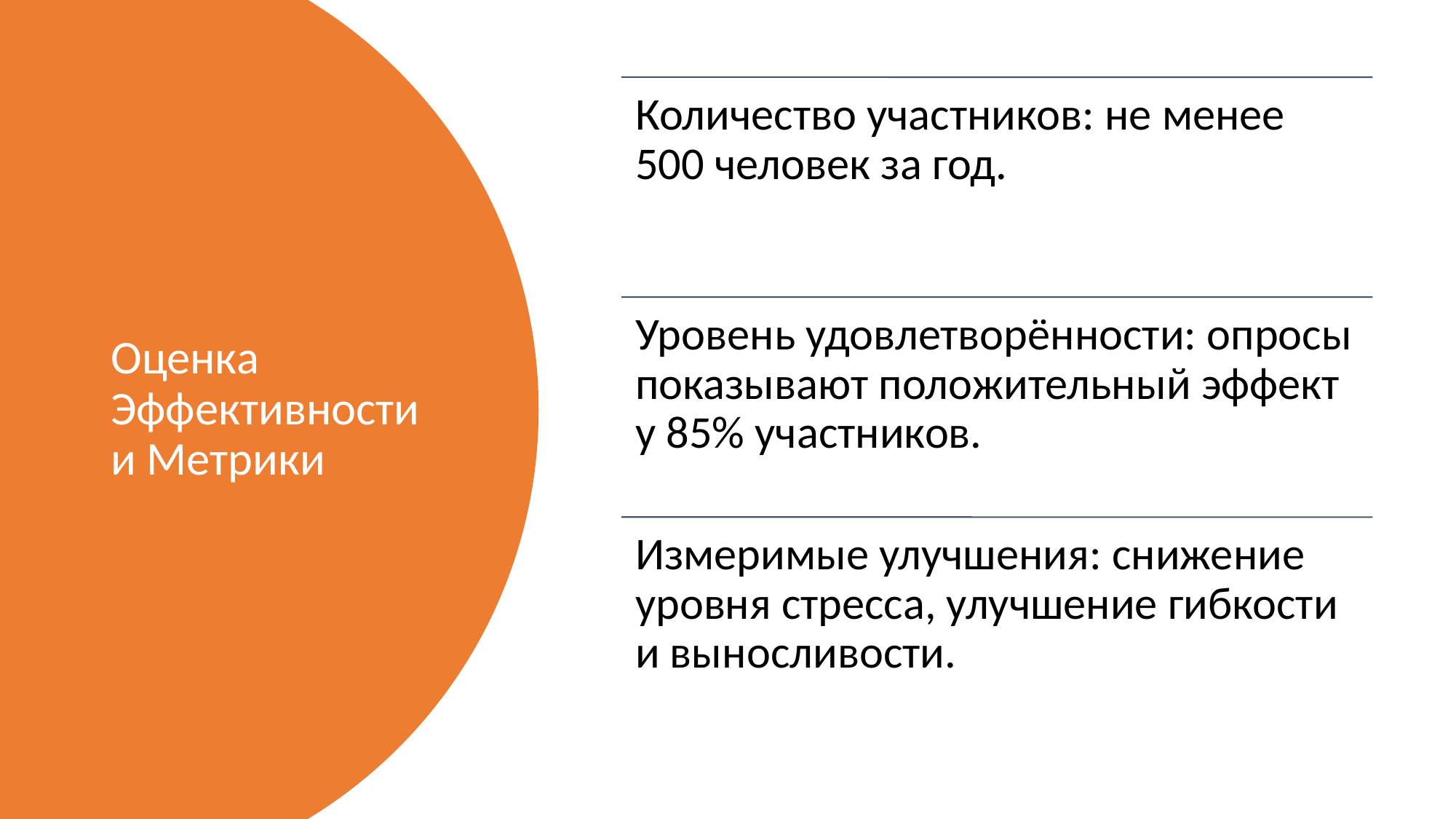

Количество участников: не менее 500 человек за год.
Уровень удовлетворённости: опросы показывают положительный эффект у 85% участников.
Измеримые улучшения: снижение уровня стресса, улучшение гибкости и выносливости.
# Оценка Эффективности и Метрики